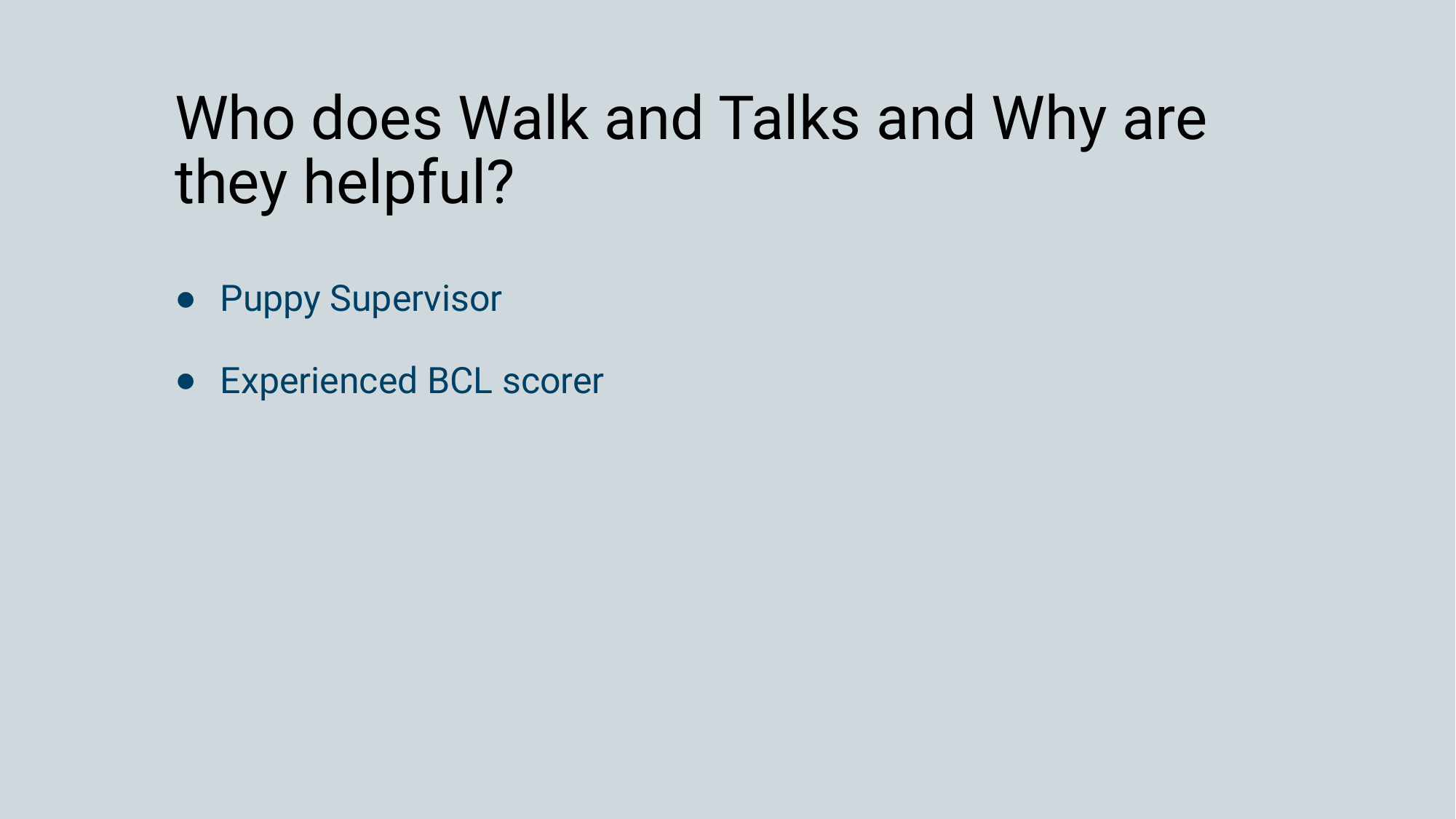

# Who does Walk and Talks and Why are they helpful?
Puppy Supervisor

Experienced BCL scorer